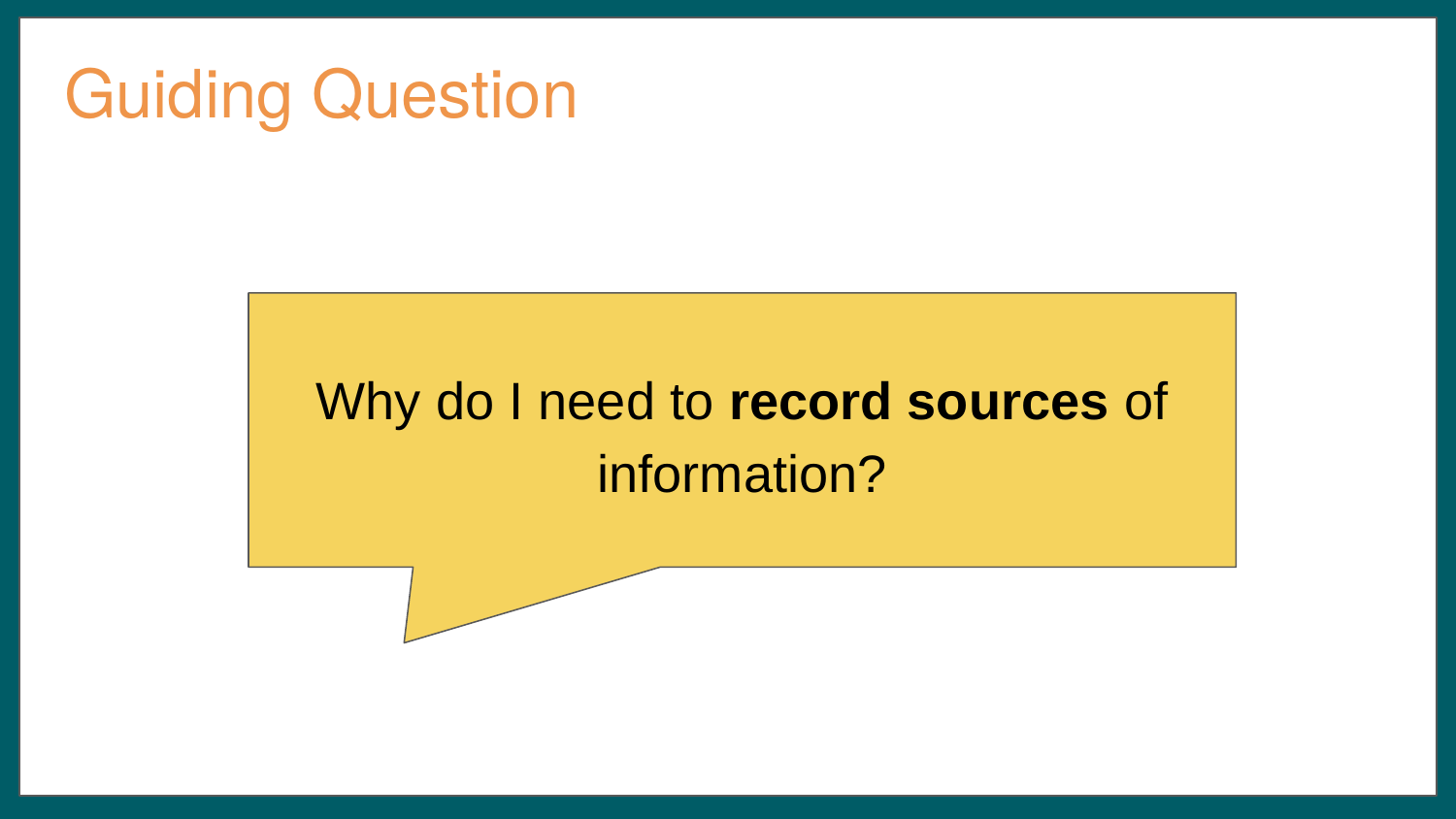

# Guiding Question
Why do I need to record sources of information?